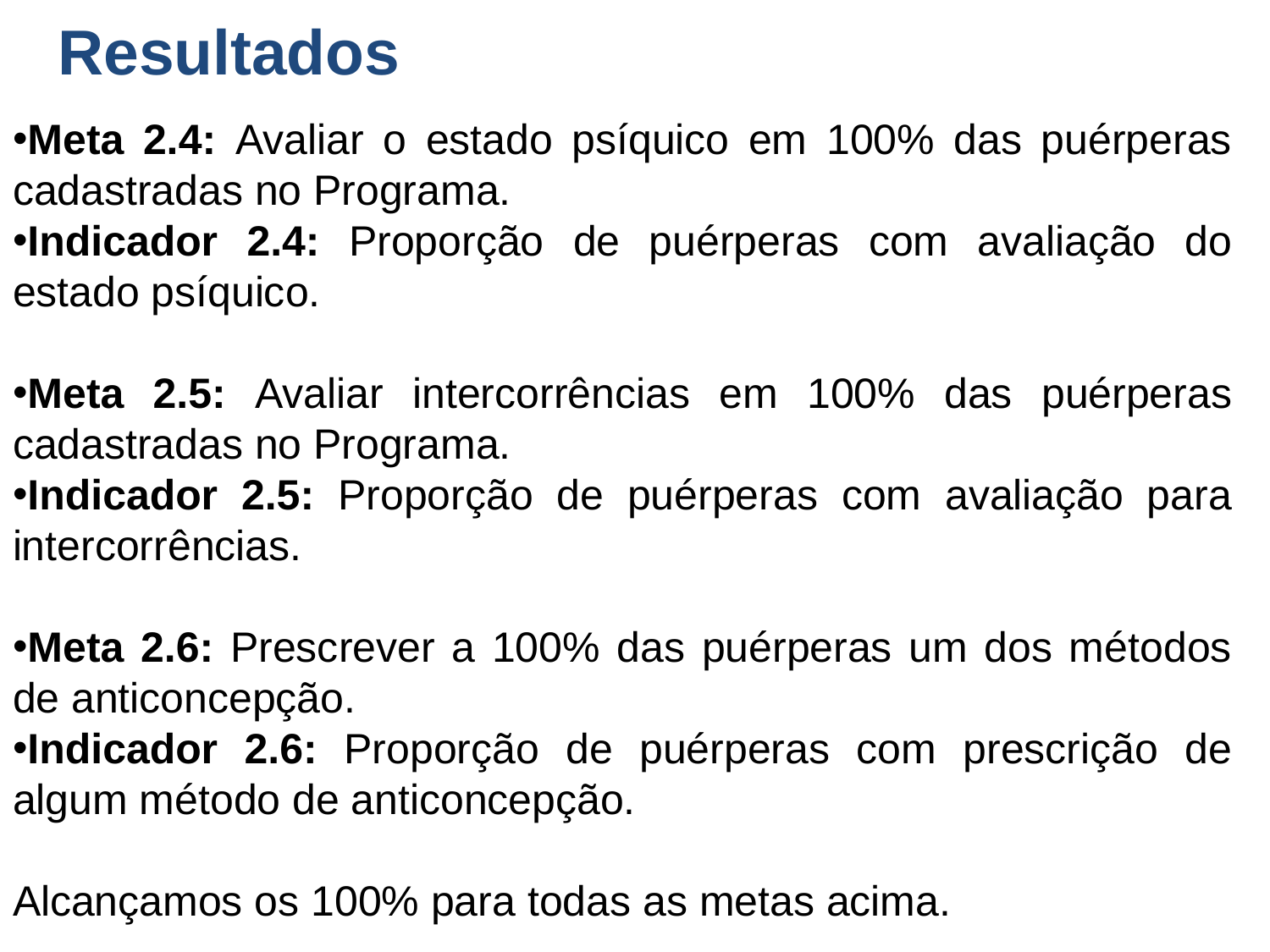

# Resultados
Meta 2.4: Avaliar o estado psíquico em 100% das puérperas cadastradas no Programa.
Indicador 2.4: Proporção de puérperas com avaliação do estado psíquico.

Meta 2.5: Avaliar intercorrências em 100% das puérperas cadastradas no Programa.
Indicador 2.5: Proporção de puérperas com avaliação para intercorrências.

Meta 2.6: Prescrever a 100% das puérperas um dos métodos de anticoncepção.
Indicador 2.6: Proporção de puérperas com prescrição de algum método de anticoncepção.

Alcançamos os 100% para todas as metas acima.